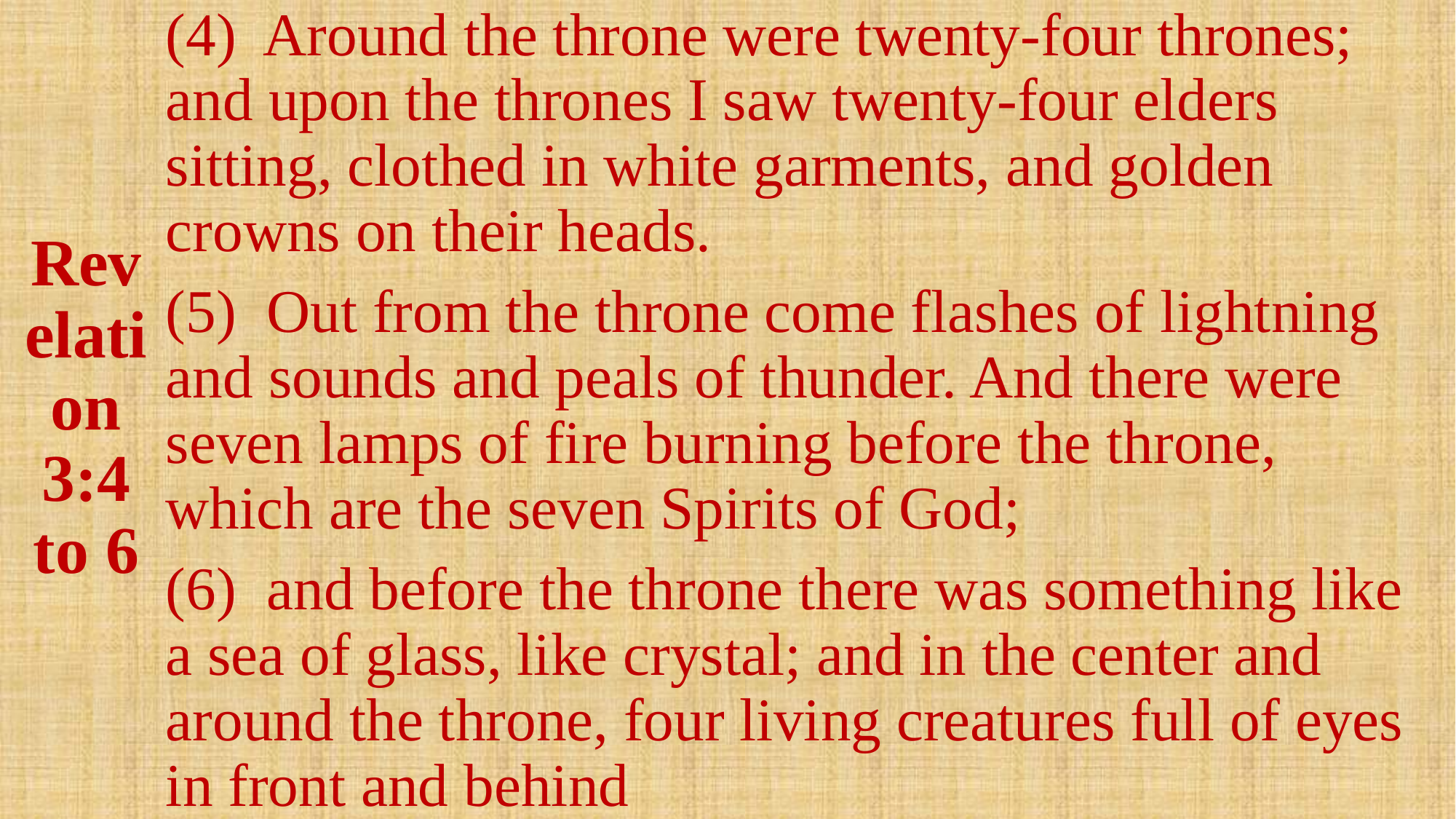

# Revelation 3:4 to 6
(4)  Around the throne were twenty-four thrones; and upon the thrones I saw twenty-four elders sitting, clothed in white garments, and golden crowns on their heads.
(5)  Out from the throne come flashes of lightning and sounds and peals of thunder. And there were seven lamps of fire burning before the throne, which are the seven Spirits of God;
(6)  and before the throne there was something like a sea of glass, like crystal; and in the center and around the throne, four living creatures full of eyes in front and behind